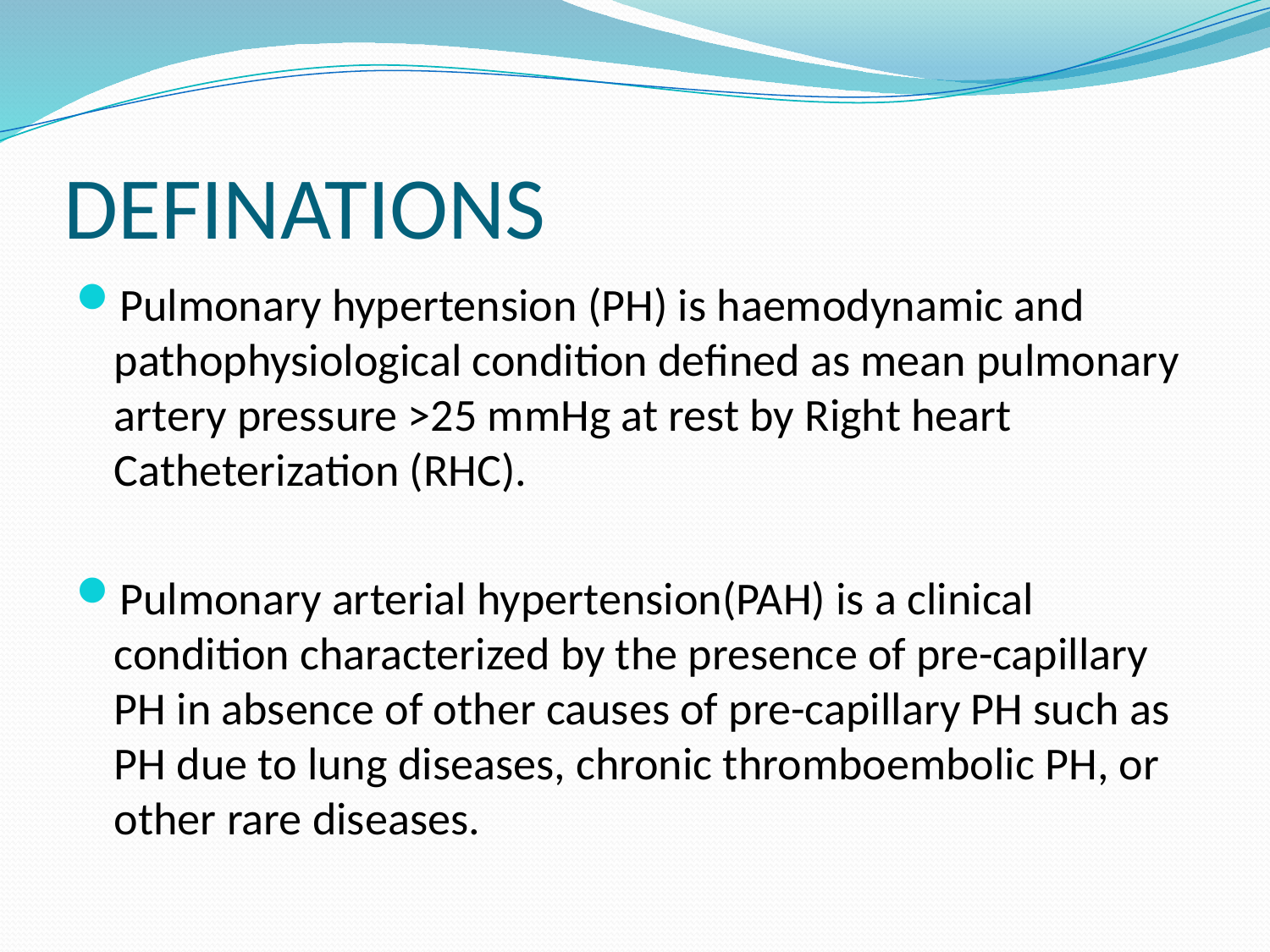

# DEFINATIONS
Pulmonary hypertension (PH) is haemodynamic and pathophysiological condition defined as mean pulmonary artery pressure >25 mmHg at rest by Right heart Catheterization (RHC).

Pulmonary arterial hypertension(PAH) is a clinical condition characterized by the presence of pre-capillary PH in absence of other causes of pre-capillary PH such as PH due to lung diseases, chronic thromboembolic PH, or other rare diseases.